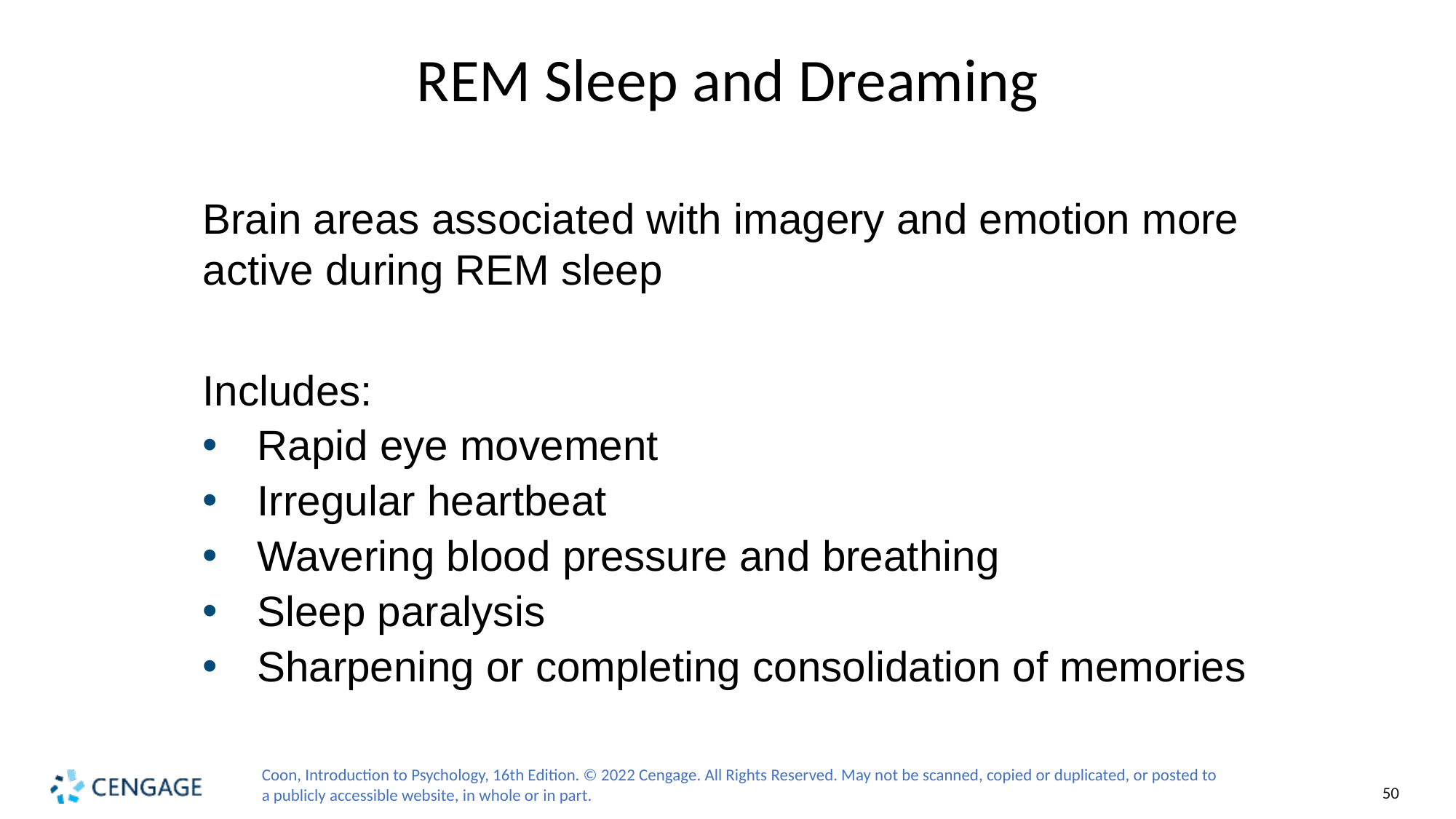

# REM Sleep and Dreaming
Brain areas associated with imagery and emotion more active during REM sleep

Includes:
Rapid eye movement
Irregular heartbeat
Wavering blood pressure and breathing
Sleep paralysis
Sharpening or completing consolidation of memories